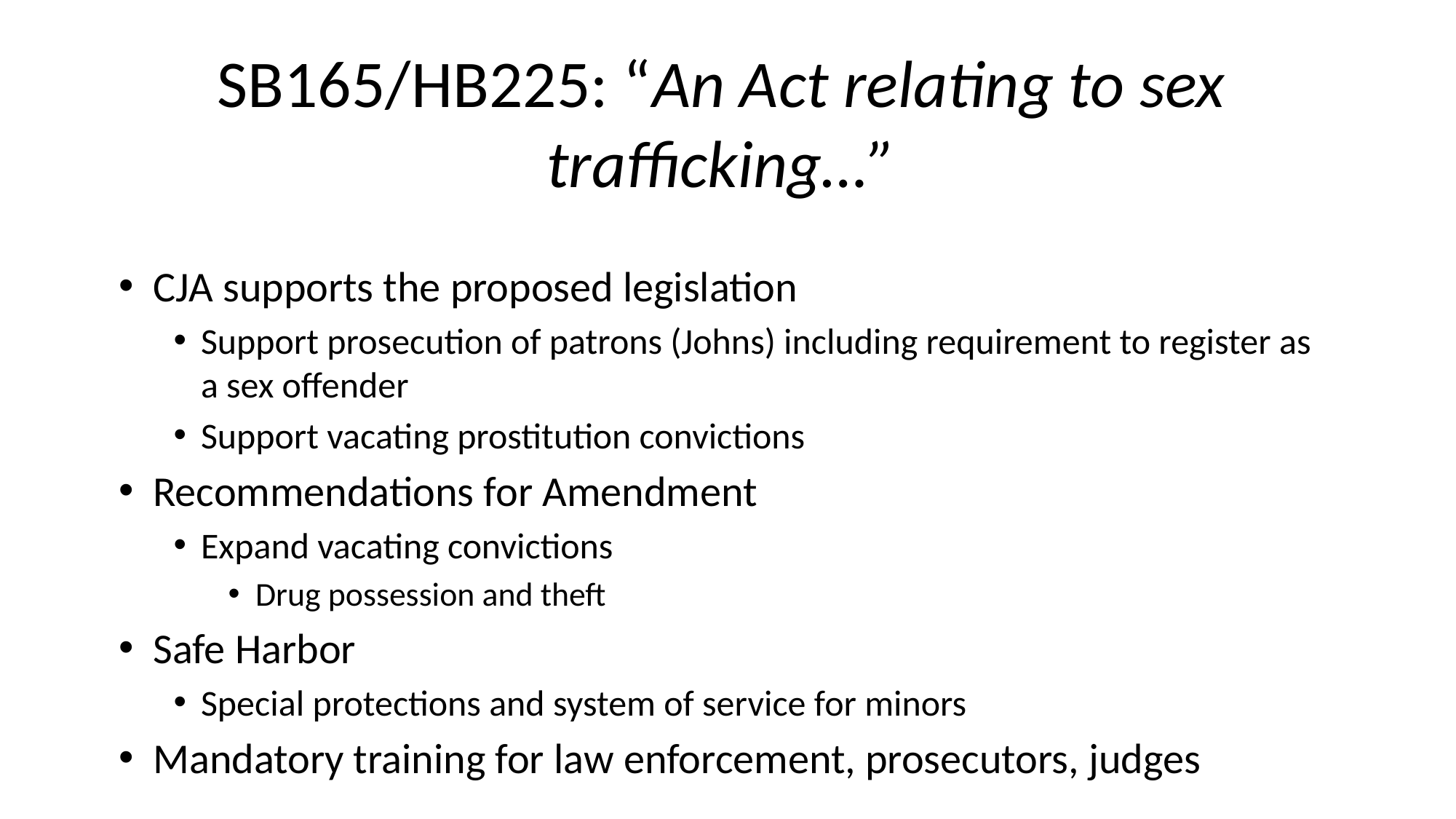

# SB165/HB225: “An Act relating to sex trafficking…”
CJA supports the proposed legislation
Support prosecution of patrons (Johns) including requirement to register as a sex offender
Support vacating prostitution convictions
Recommendations for Amendment
Expand vacating convictions
Drug possession and theft
Safe Harbor
Special protections and system of service for minors
Mandatory training for law enforcement, prosecutors, judges